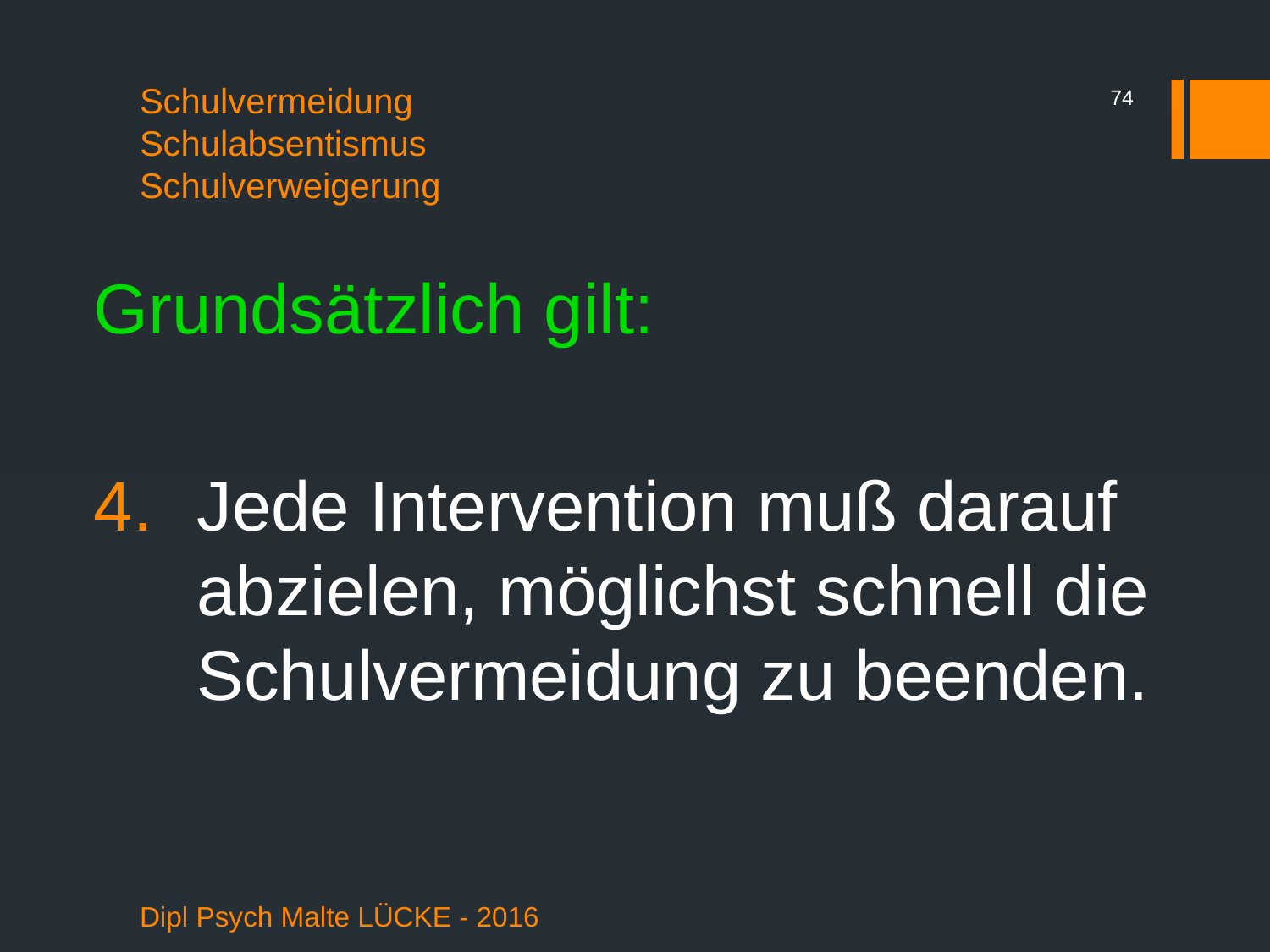

74
# Schulvermeidung Schulabsentismus Schulverweigerung
Grundsätzlich gilt:

Jede Intervention muß darauf abzielen, möglichst schnell die Schulvermeidung zu beenden.

Dipl Psych Malte LÜCKE - 2016